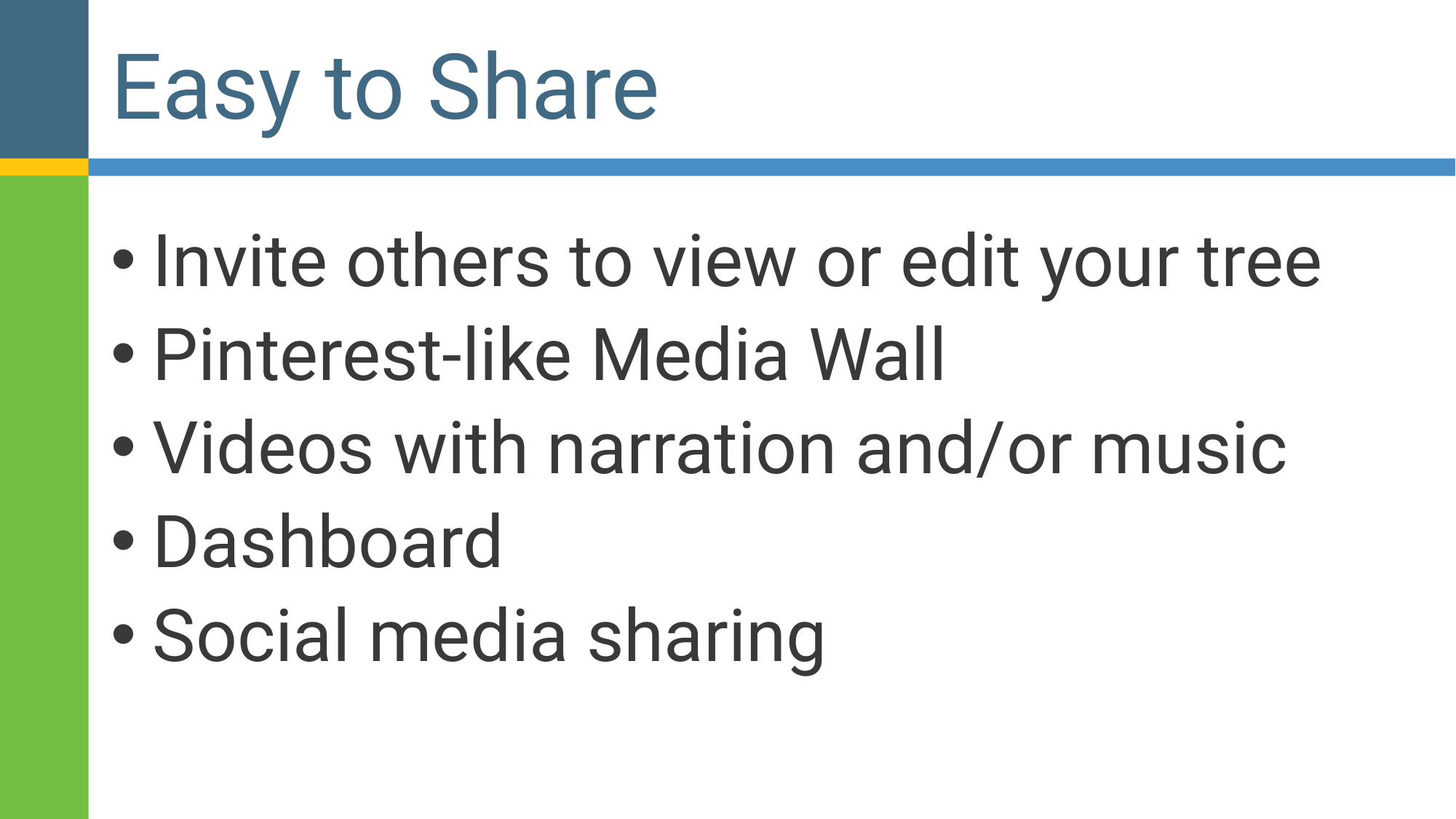

# Easy to Share
Invite others to view or edit your tree
Pinterest-like Media Wall
Videos with narration and/or music
Dashboard
Social media sharing